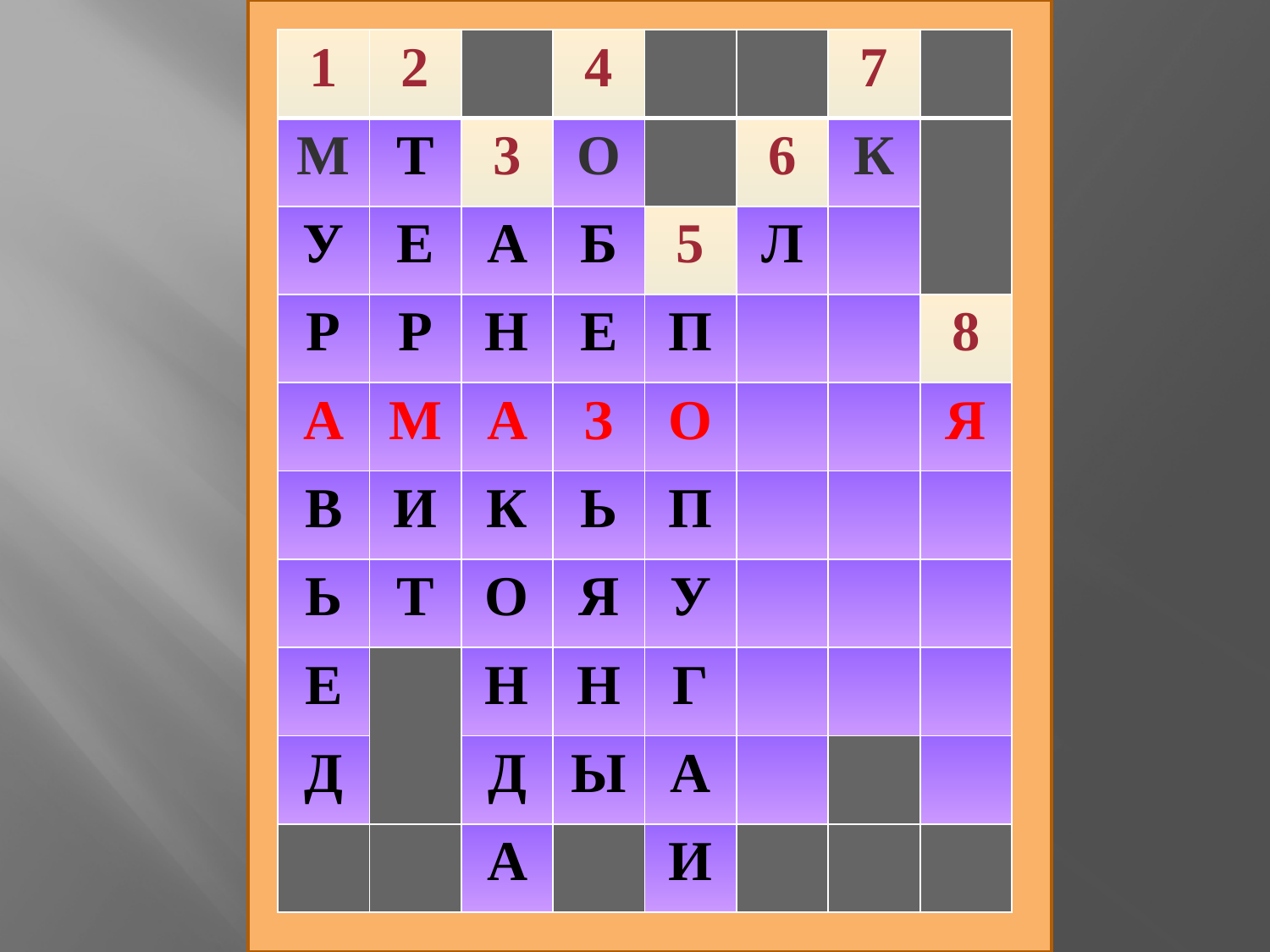

| 1 | 2 |  | 4 |  |  | 7 |  |
| --- | --- | --- | --- | --- | --- | --- | --- |
| М | Т | 3 | О |  | 6 | К |  |
| У | Е | А | Б | 5 | Л |  |  |
| Р | Р | Н | Е | П |  |  | 8 |
| А | М | А | З | О |  |  | Я |
| В | И | К | Ь | П |  |  |  |
| Ь | Т | О | Я | У |  |  |  |
| Е |  | Н | Н | Г |  |  |  |
| Д |  | Д | Ы | А |  |  |  |
|  |  | А |  | И |  |  |  |